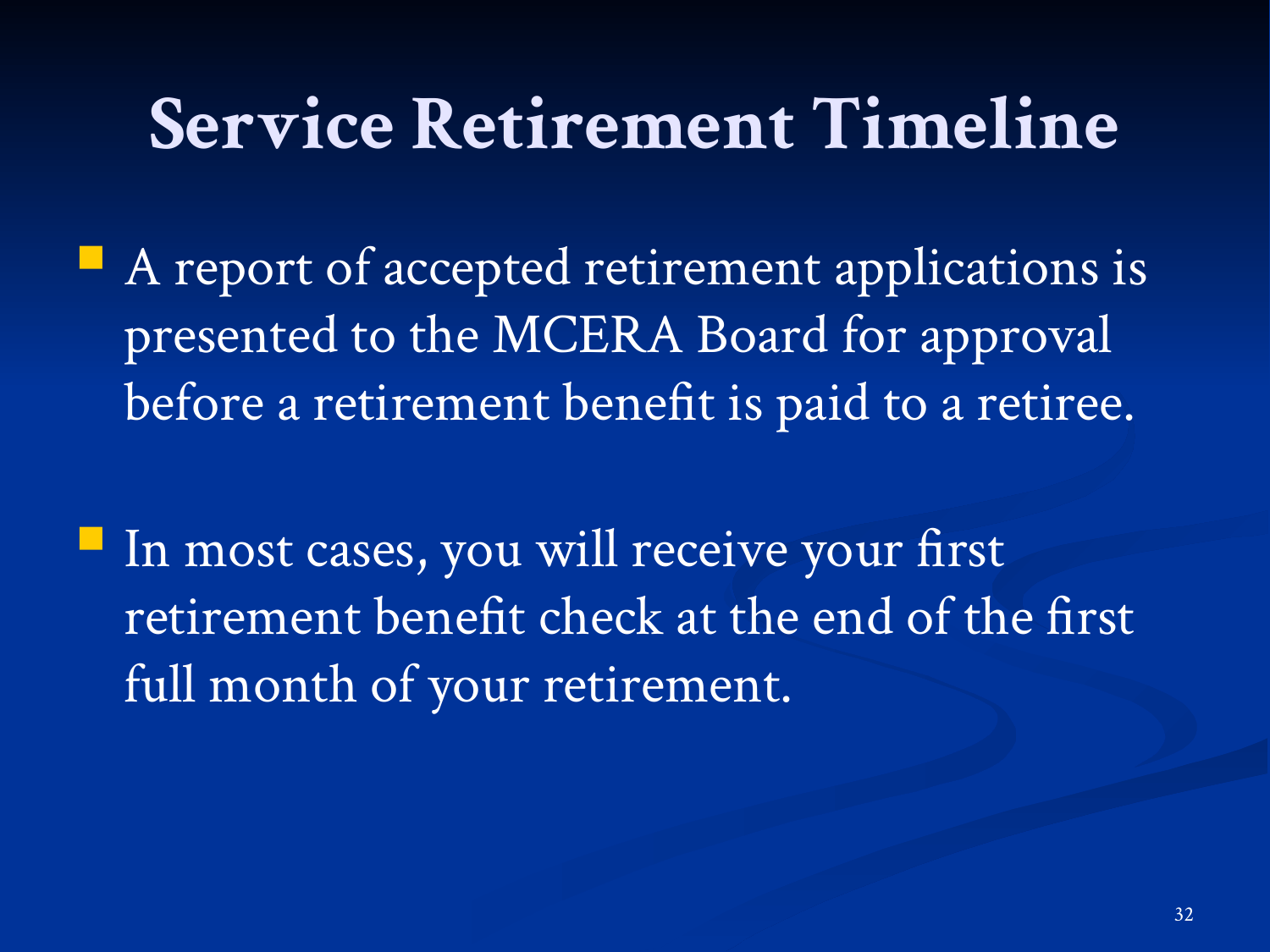

# Service Retirement Timeline
A report of accepted retirement applications is presented to the MCERA Board for approval before a retirement benefit is paid to a retiree.

In most cases, you will receive your first retirement benefit check at the end of the first full month of your retirement.
32